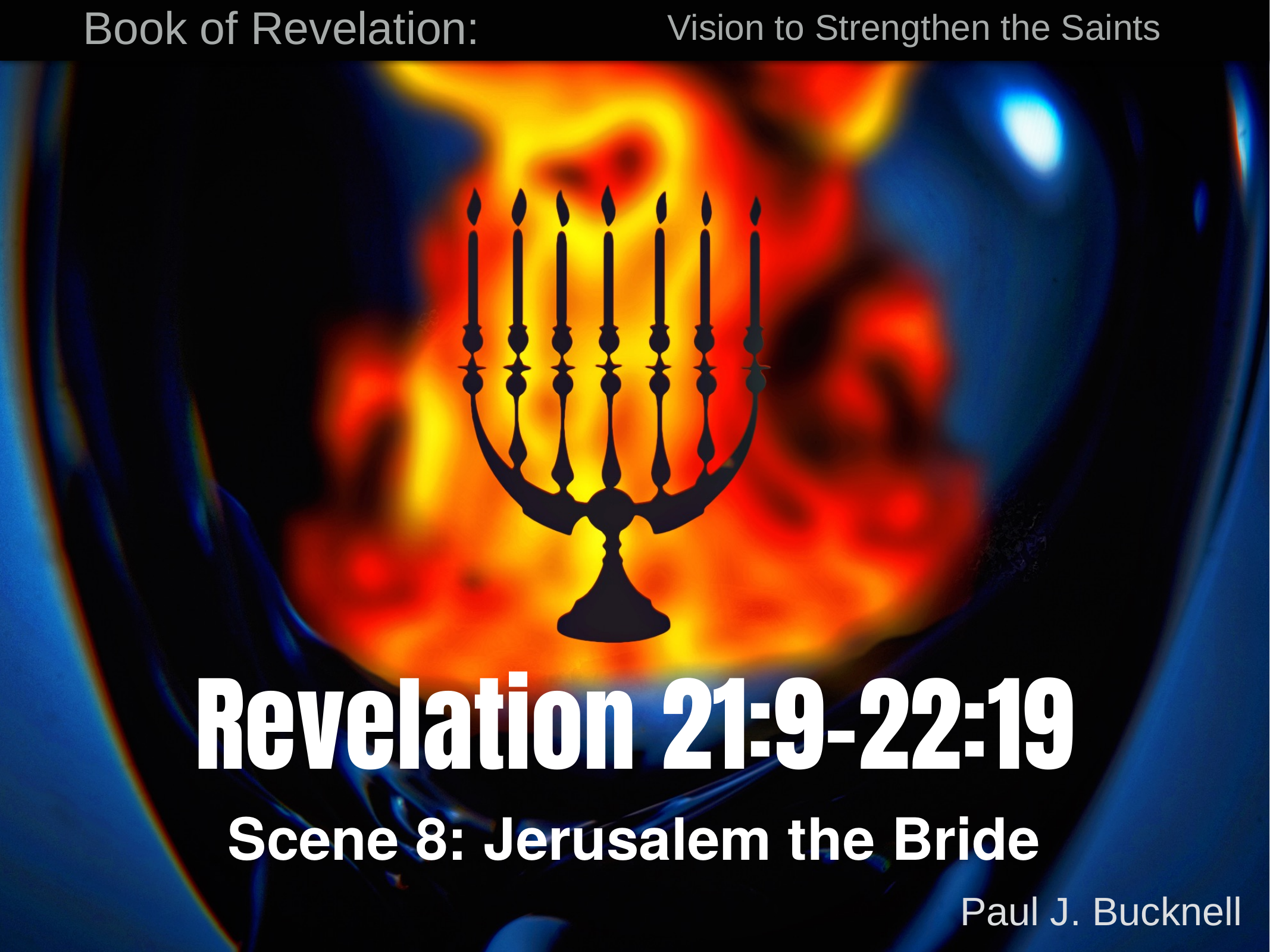

Revelation 21:9-22:19
Scene 8: Jerusalem the Bride
Paul J. Bucknell